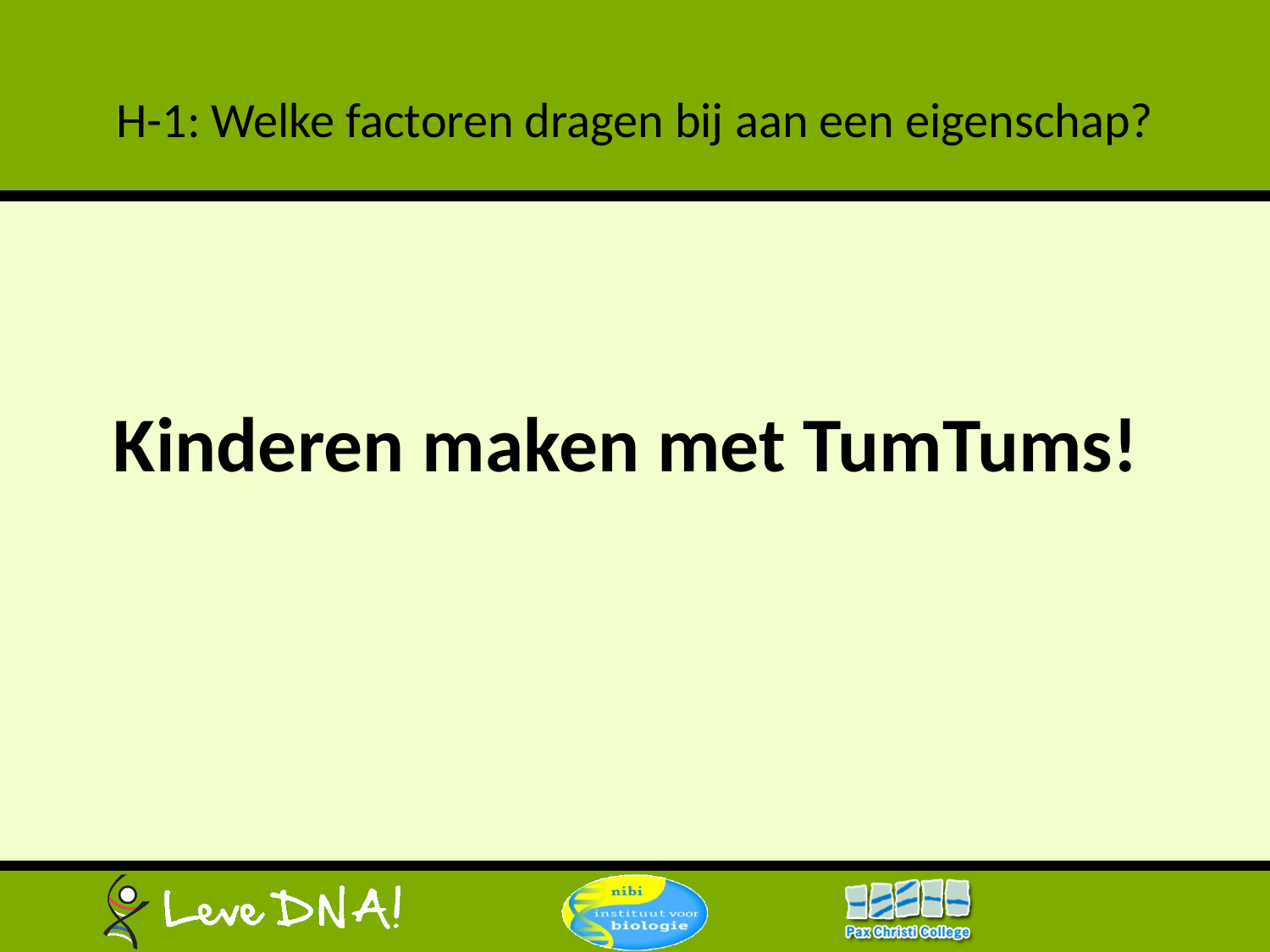

# H-1: Welke factoren dragen bij aan een eigenschap?

Kinderen maken met TumTums!